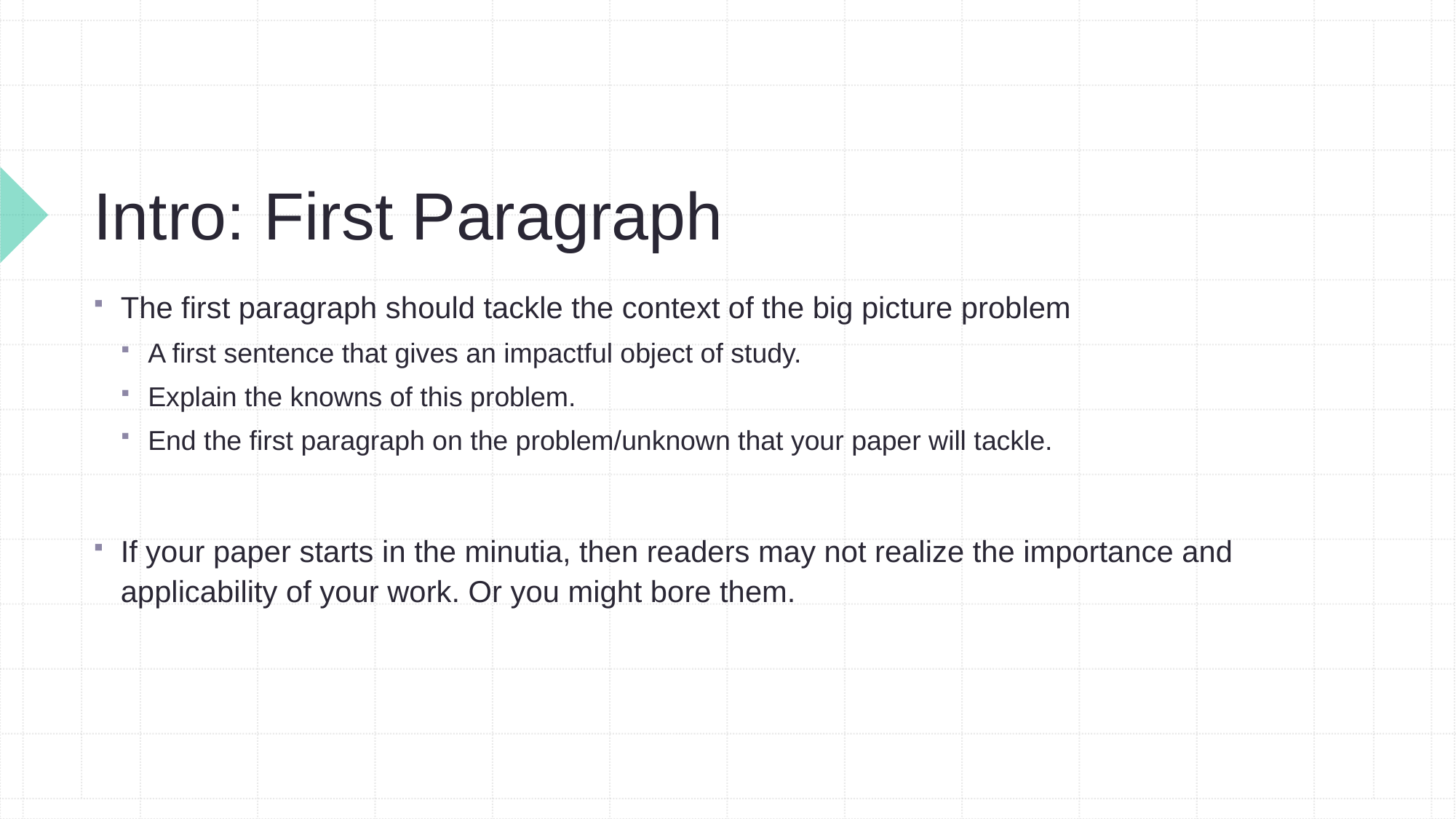

# Intro: First Paragraph
The first paragraph should tackle the context of the big picture problem
A first sentence that gives an impactful object of study.
Explain the knowns of this problem.
End the first paragraph on the problem/unknown that your paper will tackle.

If your paper starts in the minutia, then readers may not realize the importance and applicability of your work. Or you might bore them.